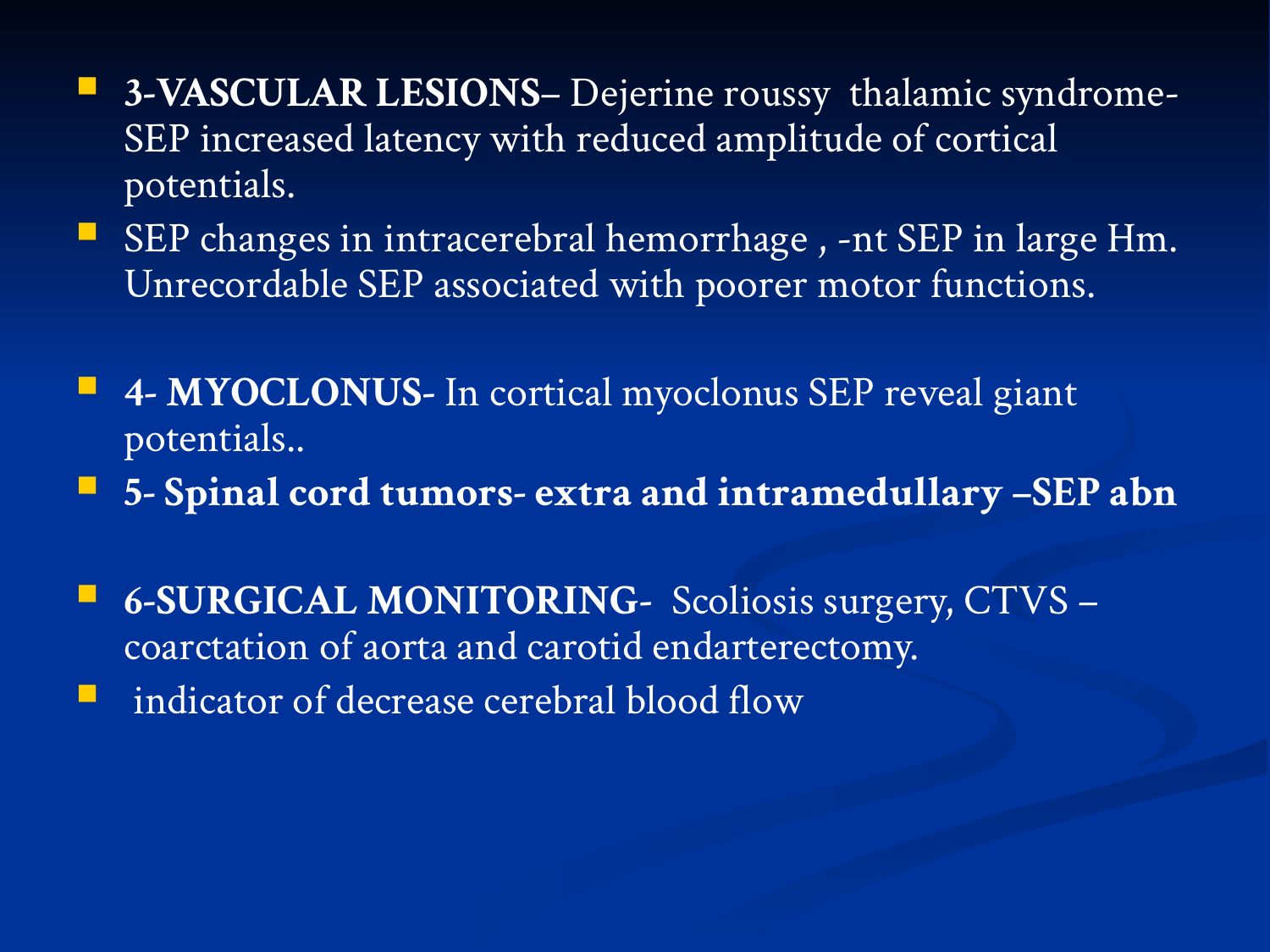

3-VASCULAR LESIONS– Dejerine roussy  thalamic syndrome- SEP increased latency with reduced amplitude of cortical potentials.
SEP changes in intracerebral hemorrhage , -nt SEP in large Hm. Unrecordable SEP associated with poorer motor functions.

4- MYOCLONUS- In cortical myoclonus SEP reveal giant potentials..
5- Spinal cord tumors- extra and intramedullary –SEP abn

6-SURGICAL MONITORING-  Scoliosis surgery, CTVS – coarctation of aorta and carotid endarterectomy.
 indicator of decrease cerebral blood flow